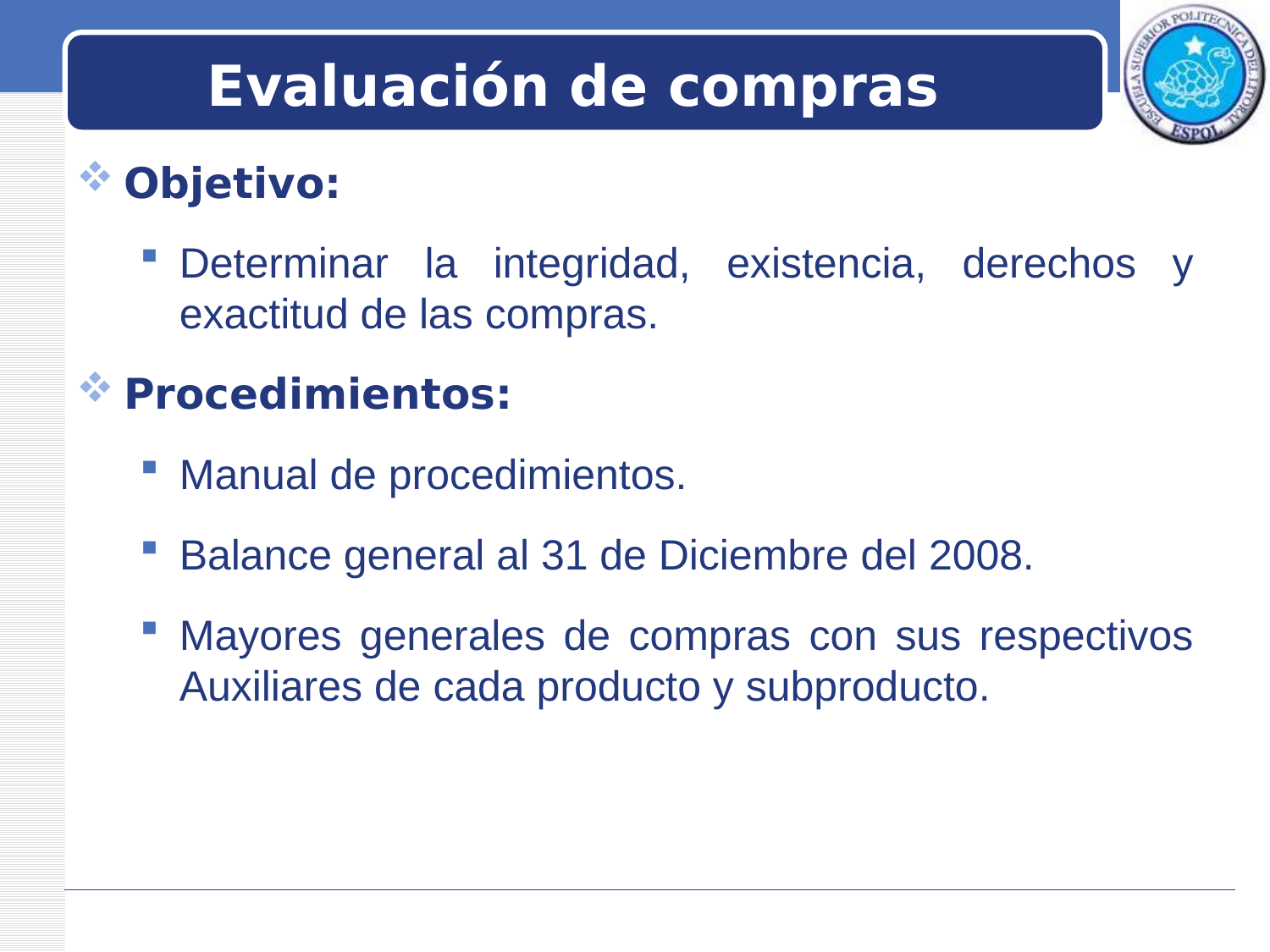

# Evaluación de compras
Objetivo:
Determinar la integridad, existencia, derechos y exactitud de las compras.
Procedimientos:
Manual de procedimientos.
Balance general al 31 de Diciembre del 2008.
Mayores generales de compras con sus respectivos Auxiliares de cada producto y subproducto.